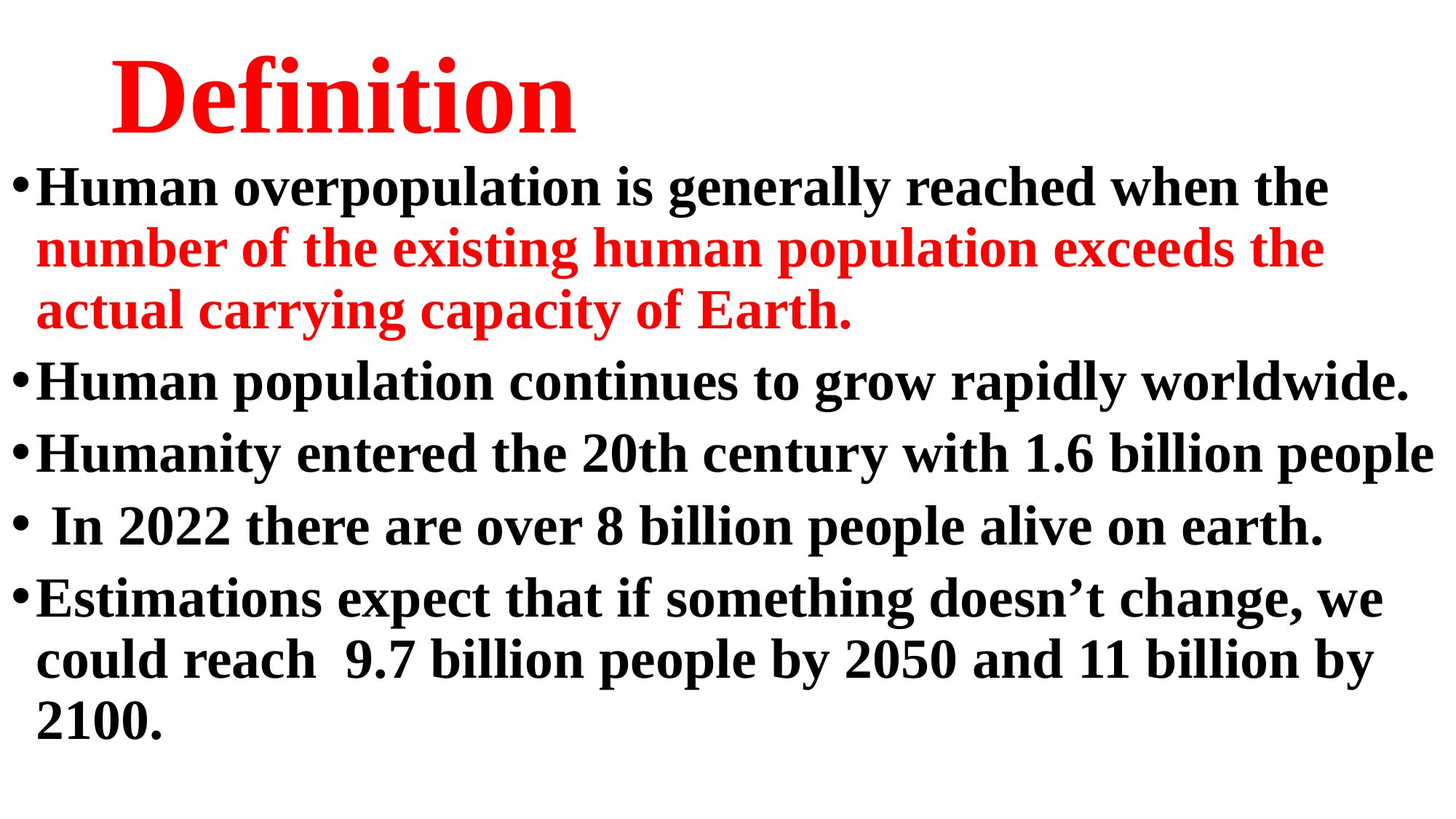

# Definition
Human overpopulation is generally reached when the number of the existing human population exceeds the actual carrying capacity of Earth.
Human population continues to grow rapidly worldwide.
Humanity entered the 20th century with 1.6 billion people
 In 2022 there are over 8 billion people alive on earth.
Estimations expect that if something doesn’t change, we could reach  9.7 billion people by 2050 and 11 billion by 2100.